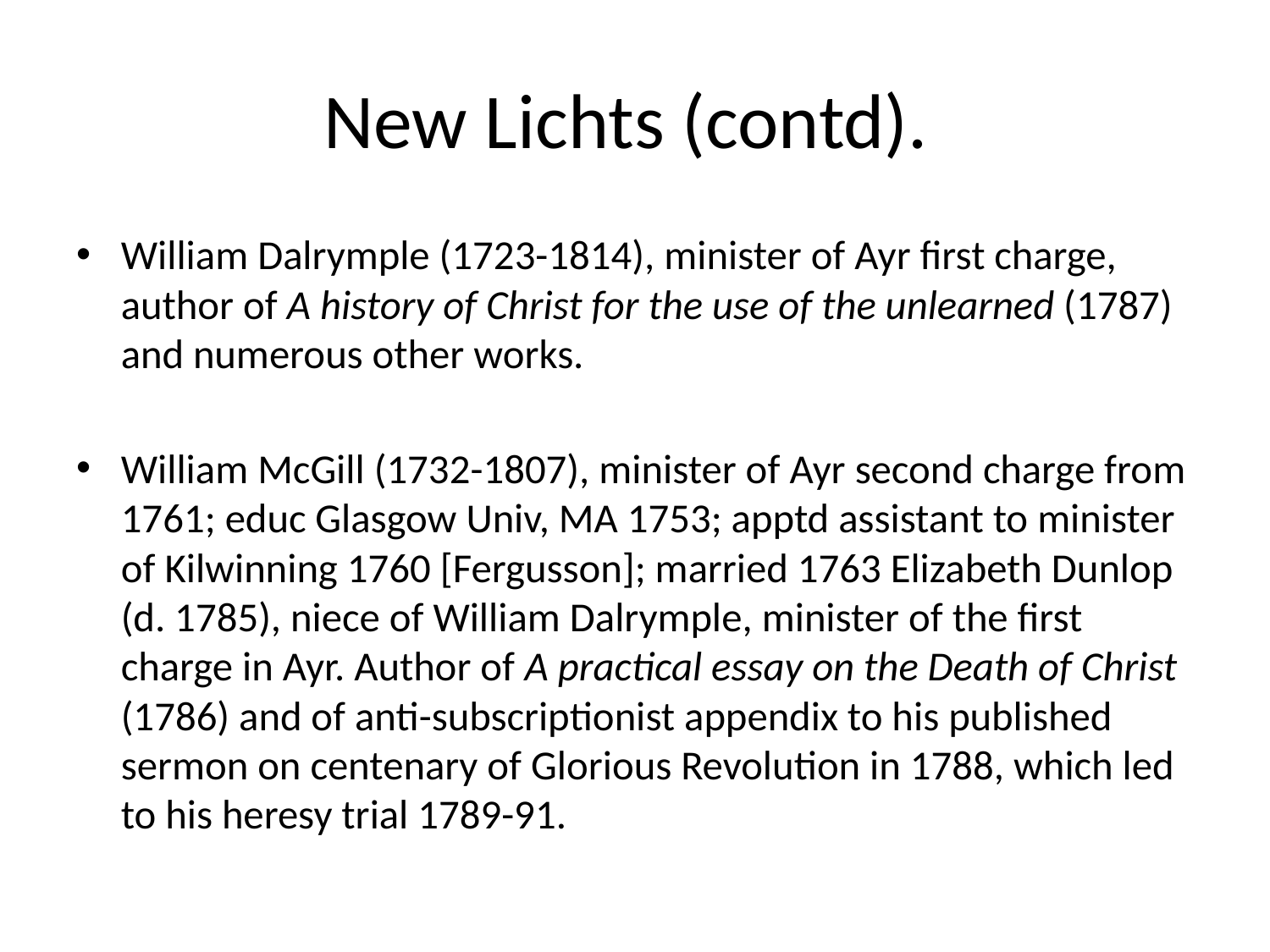

# New Lichts (contd).
William Dalrymple (1723-1814), minister of Ayr first charge, author of A history of Christ for the use of the unlearned (1787) and numerous other works.

William McGill (1732-1807), minister of Ayr second charge from 1761; educ Glasgow Univ, MA 1753; apptd assistant to minister of Kilwinning 1760 [Fergusson]; married 1763 Elizabeth Dunlop (d. 1785), niece of William Dalrymple, minister of the first charge in Ayr. Author of A practical essay on the Death of Christ (1786) and of anti-subscriptionist appendix to his published sermon on centenary of Glorious Revolution in 1788, which led to his heresy trial 1789-91.